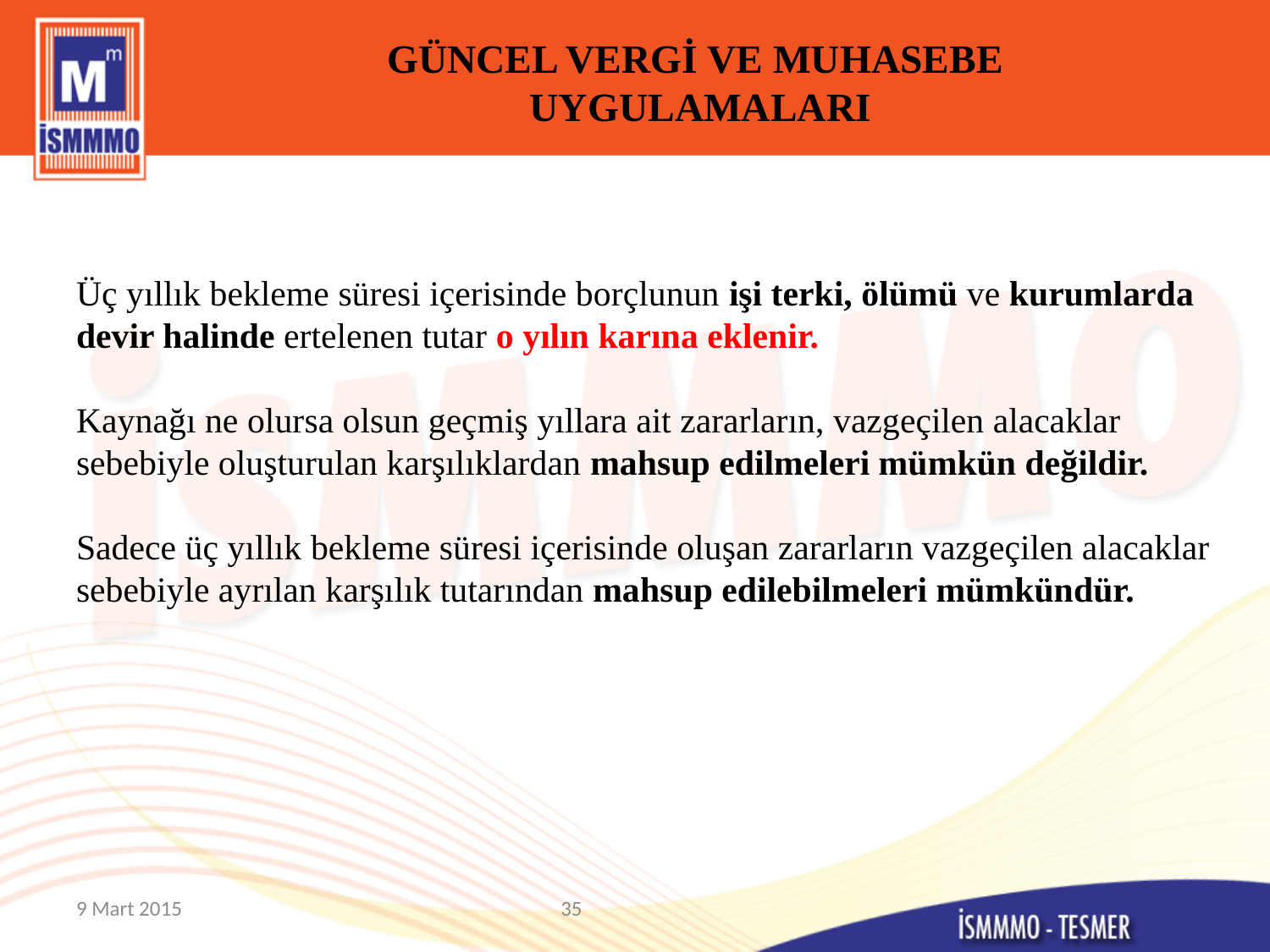

# GÜNCEL VERGİ VE MUHASEBE UYGULAMALARI

Üç yıllık bekleme süresi içerisinde borçlunun işi terki, ölümü ve kurumlarda devir halinde ertelenen tutar o yılın karına eklenir.

Kaynağı ne olursa olsun geçmiş yıllara ait zararların, vazgeçilen alacaklar sebebiyle oluşturulan karşılıklardan mahsup edilmeleri mümkün değildir.

Sadece üç yıllık bekleme süresi içerisinde oluşan zararların vazgeçilen alacaklar sebebiyle ayrılan karşılık tutarından mahsup edilebilmeleri mümkündür.

9 Mart 2015
35